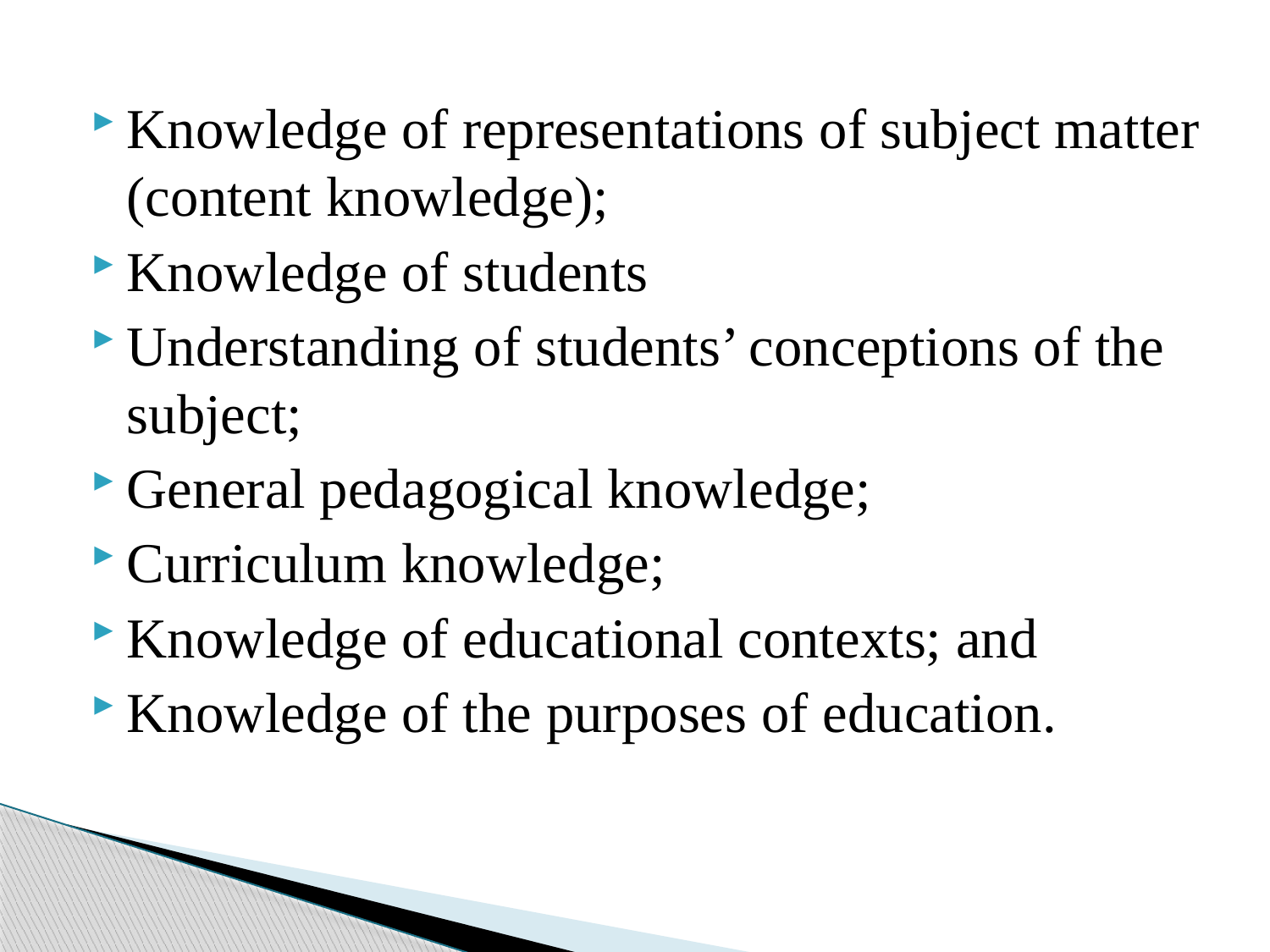

Knowledge of representations of subject matter (content knowledge);
Knowledge of students
Understanding of students’ conceptions of the subject;
General pedagogical knowledge;
Curriculum knowledge;
Knowledge of educational contexts; and
Knowledge of the purposes of education.